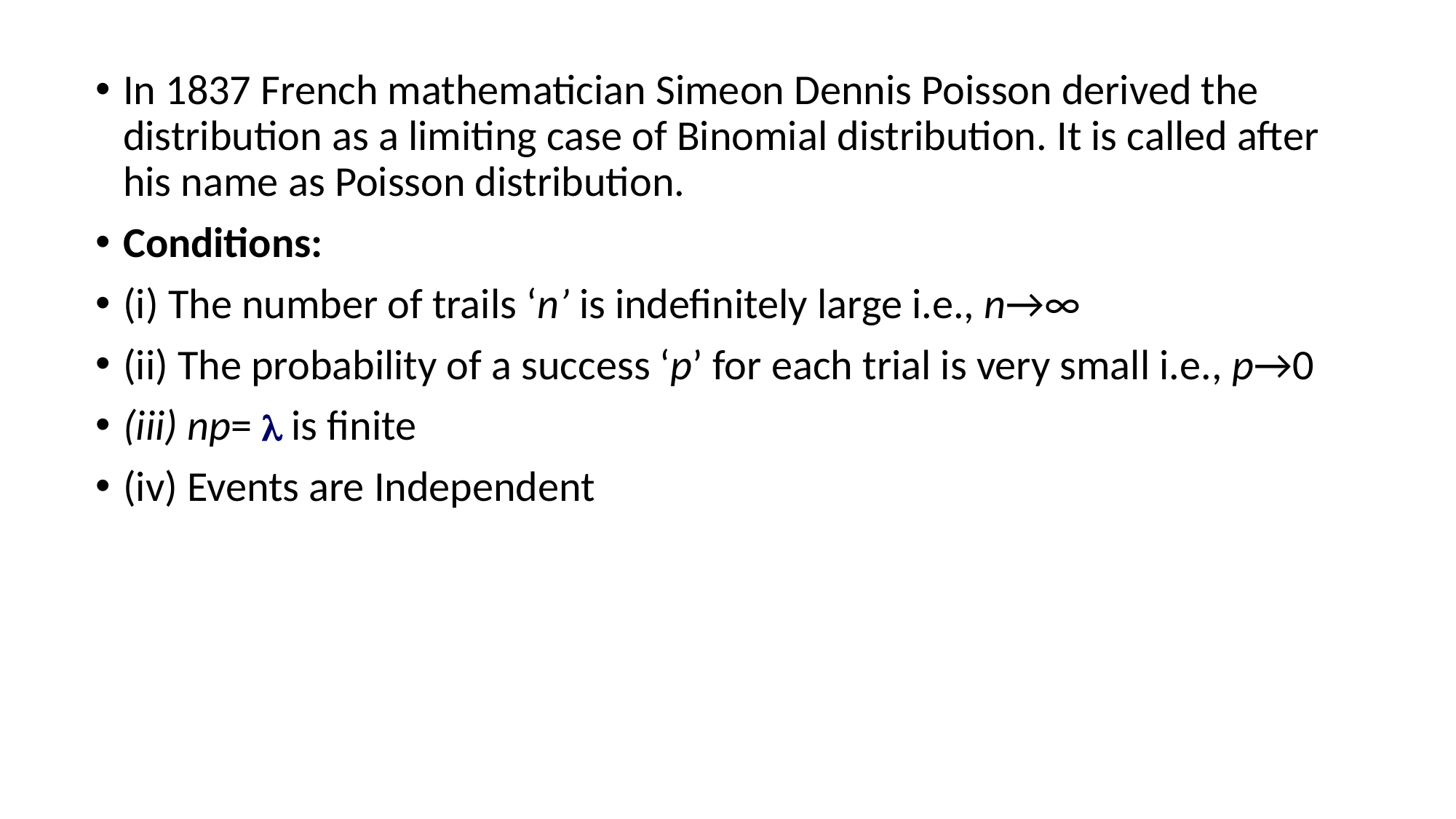

In 1837 French mathematician Simeon Dennis Poisson derived the distribution as a limiting case of Binomial distribution. It is called after his name as Poisson distribution.
Conditions:
(i) The number of trails ‘n’ is indefinitely large i.e., n→∞
(ii) The probability of a success ‘p’ for each trial is very small i.e., p→0
(iii) np= λ is finite
(iv) Events are Independent